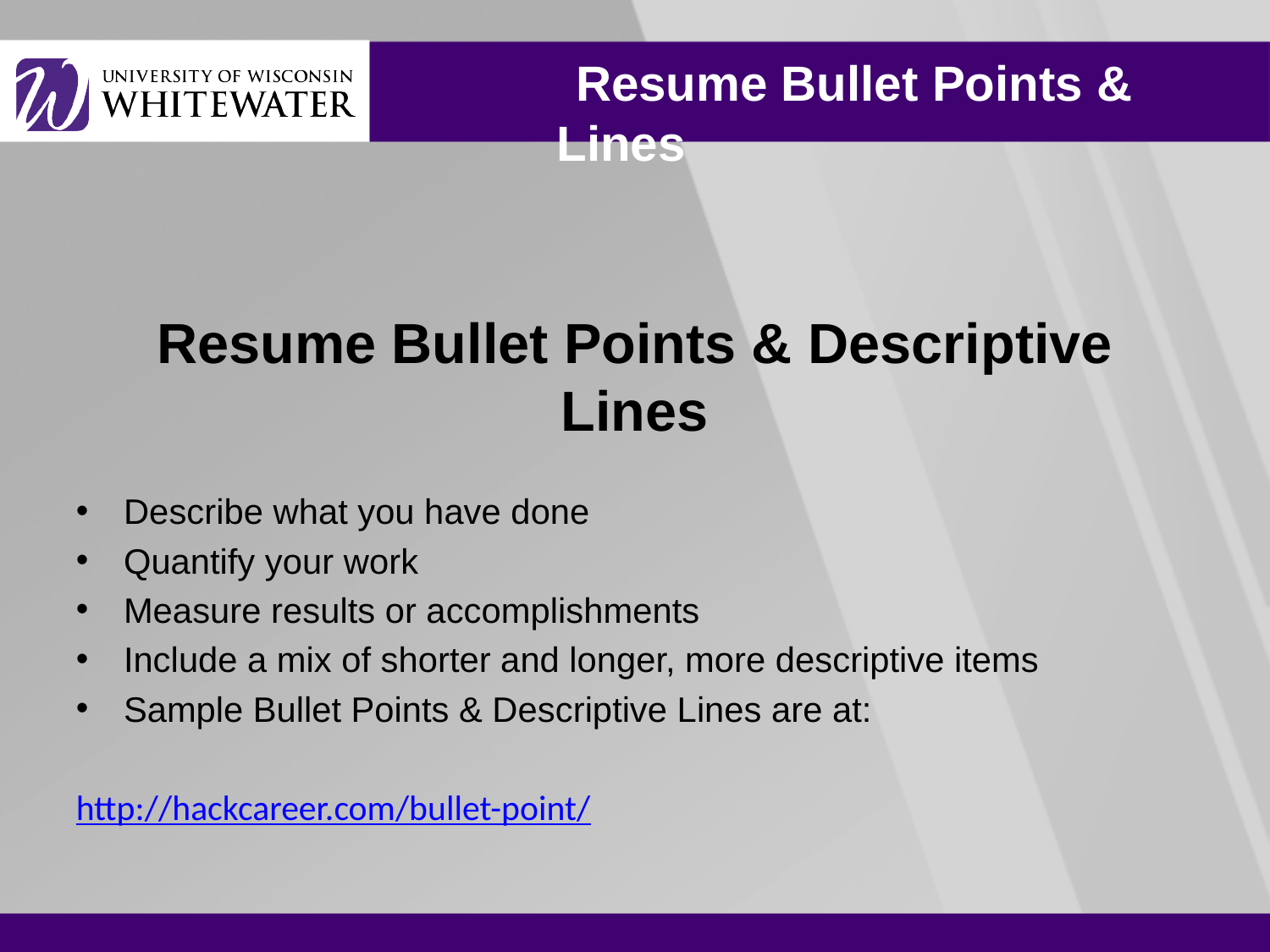

# Resume Bullet Points & Lines

Resume Bullet Points & Descriptive Lines

Describe what you have done
Quantify your work
Measure results or accomplishments
Include a mix of shorter and longer, more descriptive items
Sample Bullet Points & Descriptive Lines are at:

http://hackcareer.com/bullet-point/